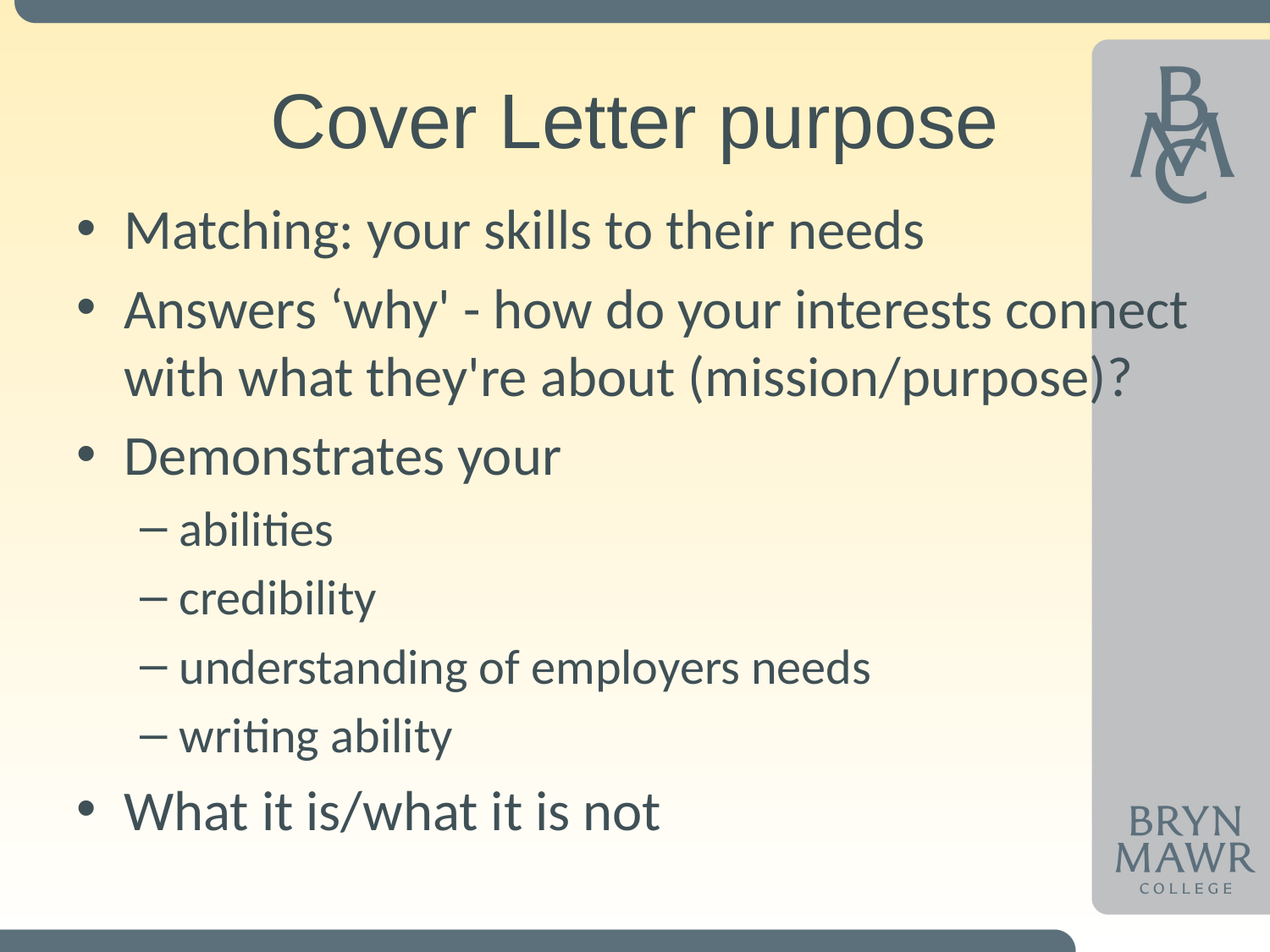

# Cover Letter purpose
Matching: your skills to their needs
Answers ‘why' - how do your interests connect with what they're about (mission/purpose)?
Demonstrates your
abilities
credibility
understanding of employers needs
writing ability
What it is/what it is not